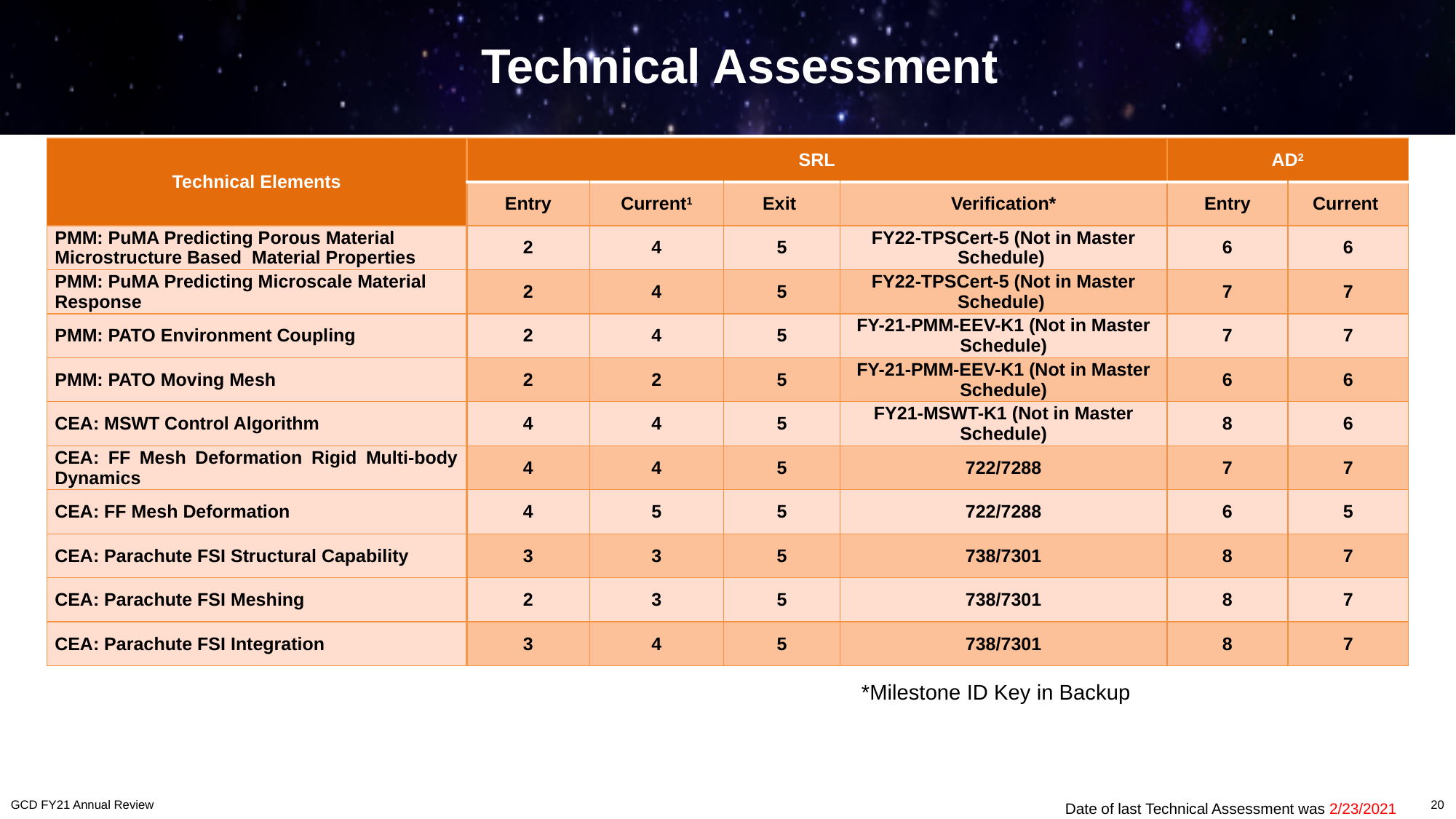

# Technical Assessment
| Technical Elements | SRL |  |  |  | AD2 |  |
| --- | --- | --- | --- | --- | --- | --- |
|  | Entry | Current1 | Exit | Verification\* | Entry | Current |
| PMM: PuMA Predicting Porous Material Microstructure Based Material Properties | 2 | 4 | 5 | FY22-TPSCert-5 (Not in Master Schedule) | 6 | 6 |
| PMM: PuMA Predicting Microscale Material Response | 2 | 4 | 5 | FY22-TPSCert-5 (Not in Master Schedule) | 7 | 7 |
| PMM: PATO Environment Coupling | 2 | 4 | 5 | FY-21-PMM-EEV-K1 (Not in Master Schedule) | 7 | 7 |
| PMM: PATO Moving Mesh | 2 | 2 | 5 | FY-21-PMM-EEV-K1 (Not in Master Schedule) | 6 | 6 |
| CEA: MSWT Control Algorithm | 4 | 4 | 5 | FY21-MSWT-K1 (Not in Master Schedule) | 8 | 6 |
| CEA: FF Mesh Deformation Rigid Multi-body Dynamics | 4 | 4 | 5 | 722/7288 | 7 | 7 |
| CEA: FF Mesh Deformation | 4 | 5 | 5 | 722/7288 | 6 | 5 |
| CEA: Parachute FSI Structural Capability | 3 | 3 | 5 | 738/7301 | 8 | 7 |
| CEA: Parachute FSI Meshing | 2 | 3 | 5 | 738/7301 | 8 | 7 |
| CEA: Parachute FSI Integration | 3 | 4 | 5 | 738/7301 | 8 | 7 |
*Milestone ID Key in Backup
20
Date of last Technical Assessment was 2/23/2021